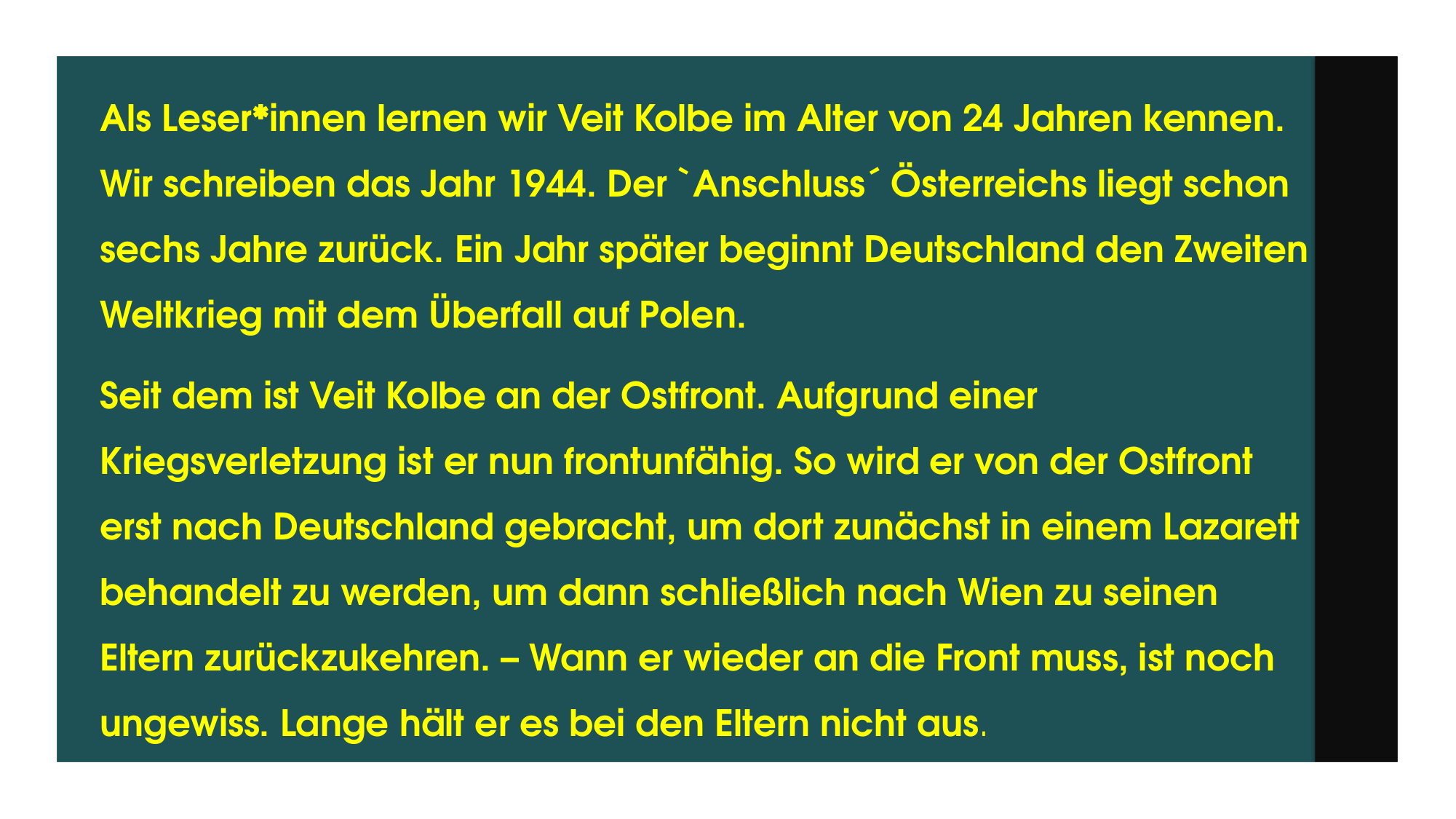

Als Leser*innen lernen wir Veit Kolbe im Alter von 24 Jahren kennen. Wir schreiben das Jahr 1944. Der `Anschluss´ Österreichs liegt schon sechs Jahre zurück. Ein Jahr später beginnt Deutschland den Zweiten Weltkrieg mit dem Überfall auf Polen.
Seit dem ist Veit Kolbe an der Ostfront. Aufgrund einer Kriegsverletzung ist er nun frontunfähig. So wird er von der Ostfront erst nach Deutschland gebracht, um dort zunächst in einem Lazarett behandelt zu werden, um dann schließlich nach Wien zu seinen Eltern zurückzukehren. – Wann er wieder an die Front muss, ist noch ungewiss. Lange hält er es bei den Eltern nicht aus.